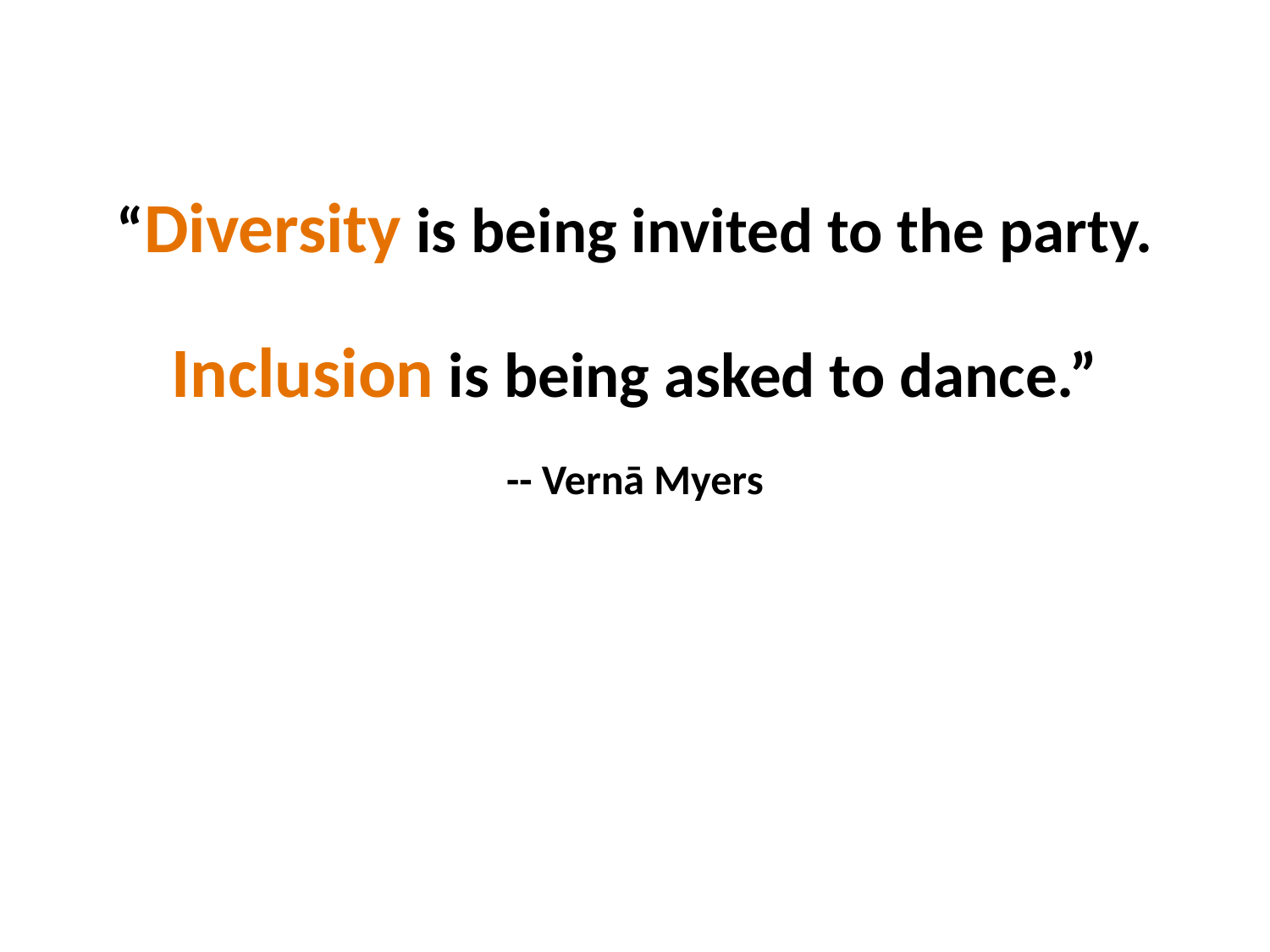

# “Diversity is being invited to the party.

Inclusion is being asked to dance.”

-- Vernā Myers